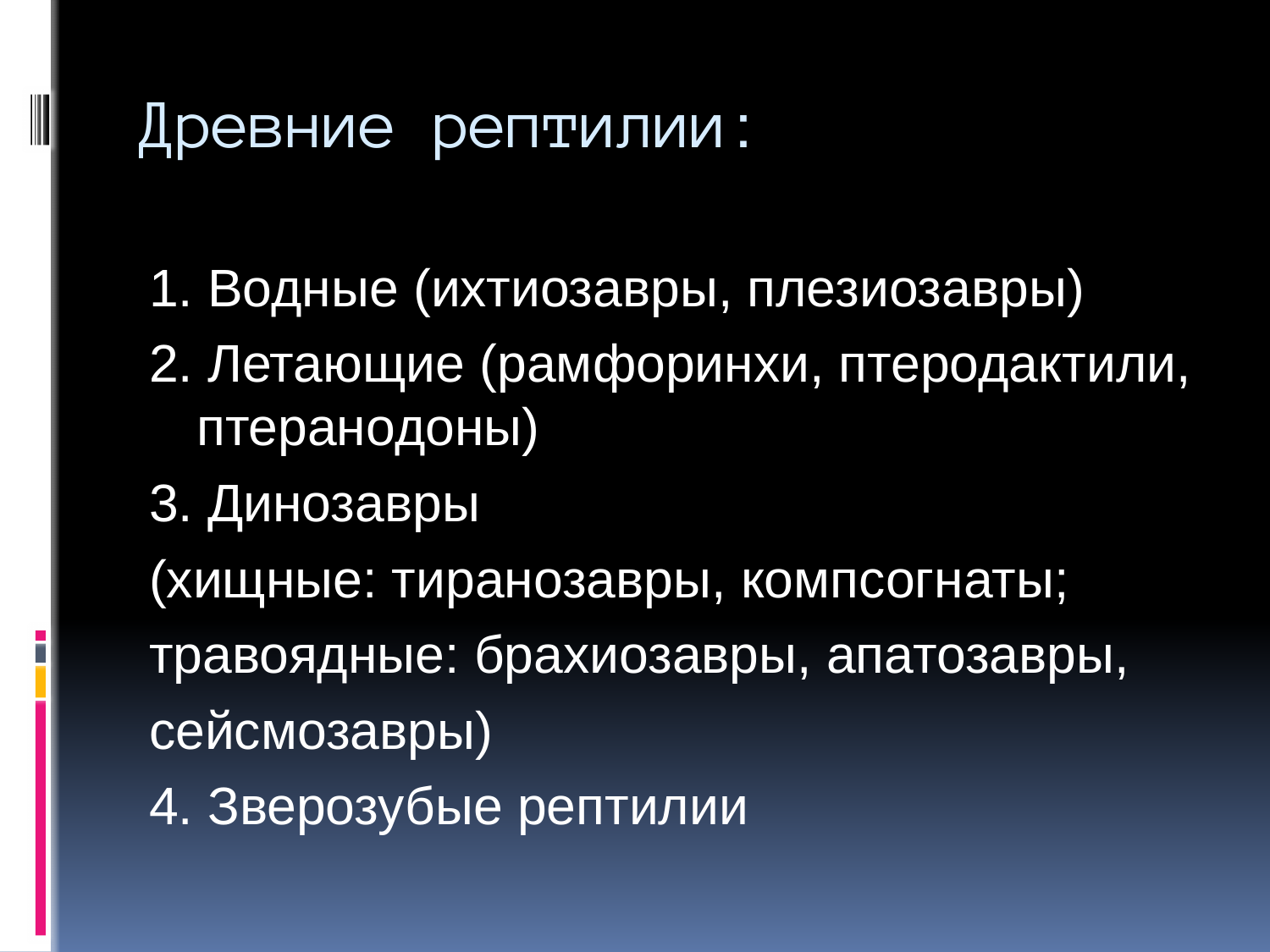

# Древние рептилии:
1. Водные (ихтиозавры, плезиозавры)
2. Летающие (рамфоринхи, птеродактили, птеранодоны)
3. Динозавры
(хищные: тиранозавры, компсогнаты;
травоядные: брахиозавры, апатозавры,
сейсмозавры)
4. Зверозубые рептилии